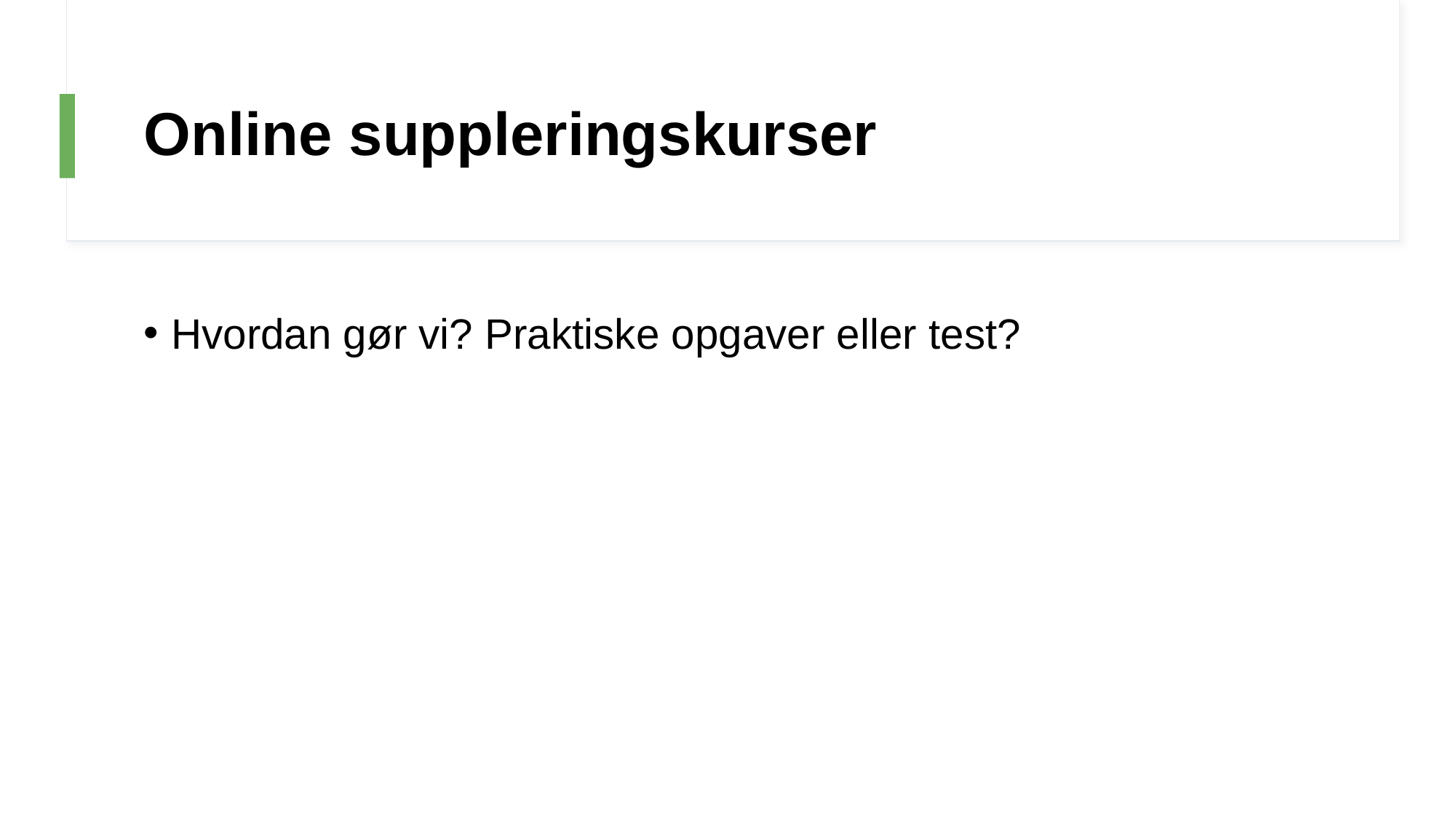

# Online suppleringskurser
Hvordan gør vi? Praktiske opgaver eller test?